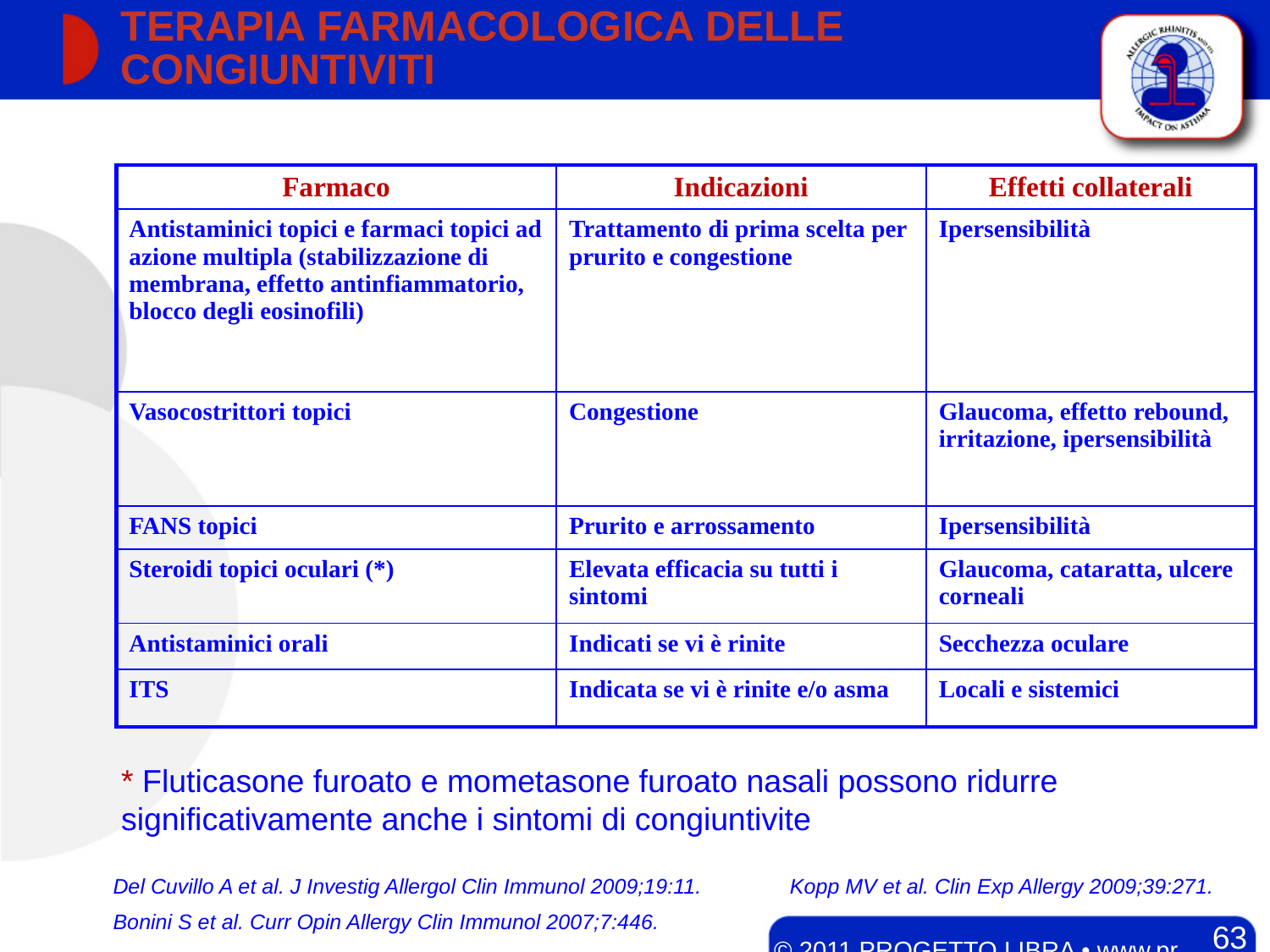

# TERAPIA FARMACOLOGICA DELLE CONGIUNTIVITI
| Farmaco | Indicazioni | Effetti collaterali |
| --- | --- | --- |
| Antistaminici topici e farmaci topici ad azione multipla (stabilizzazione di membrana, effetto antinfiammatorio, blocco degli eosinofili) | Trattamento di prima scelta per prurito e congestione | Ipersensibilità |
| Vasocostrittori topici | Congestione | Glaucoma, effetto rebound, irritazione, ipersensibilità |
| FANS topici | Prurito e arrossamento | Ipersensibilità |
| Steroidi topici oculari (\*) | Elevata efficacia su tutti i sintomi | Glaucoma, cataratta, ulcere corneali |
| Antistaminici orali | Indicati se vi è rinite | Secchezza oculare |
| ITS | Indicata se vi è rinite e/o asma | Locali e sistemici |
* Fluticasone furoato e mometasone furoato nasali possono ridurre significativamente anche i sintomi di congiuntivite
Del Cuvillo A et al. J Investig Allergol Clin Immunol 2009;19:11.               Kopp MV et al. Clin Exp Allergy 2009;39:271.
Bonini S et al. Curr Opin Allergy Clin Immunol 2007;7:446.
63
© 2011 PROGETTO LIBRA • www.progetto-aria.it •